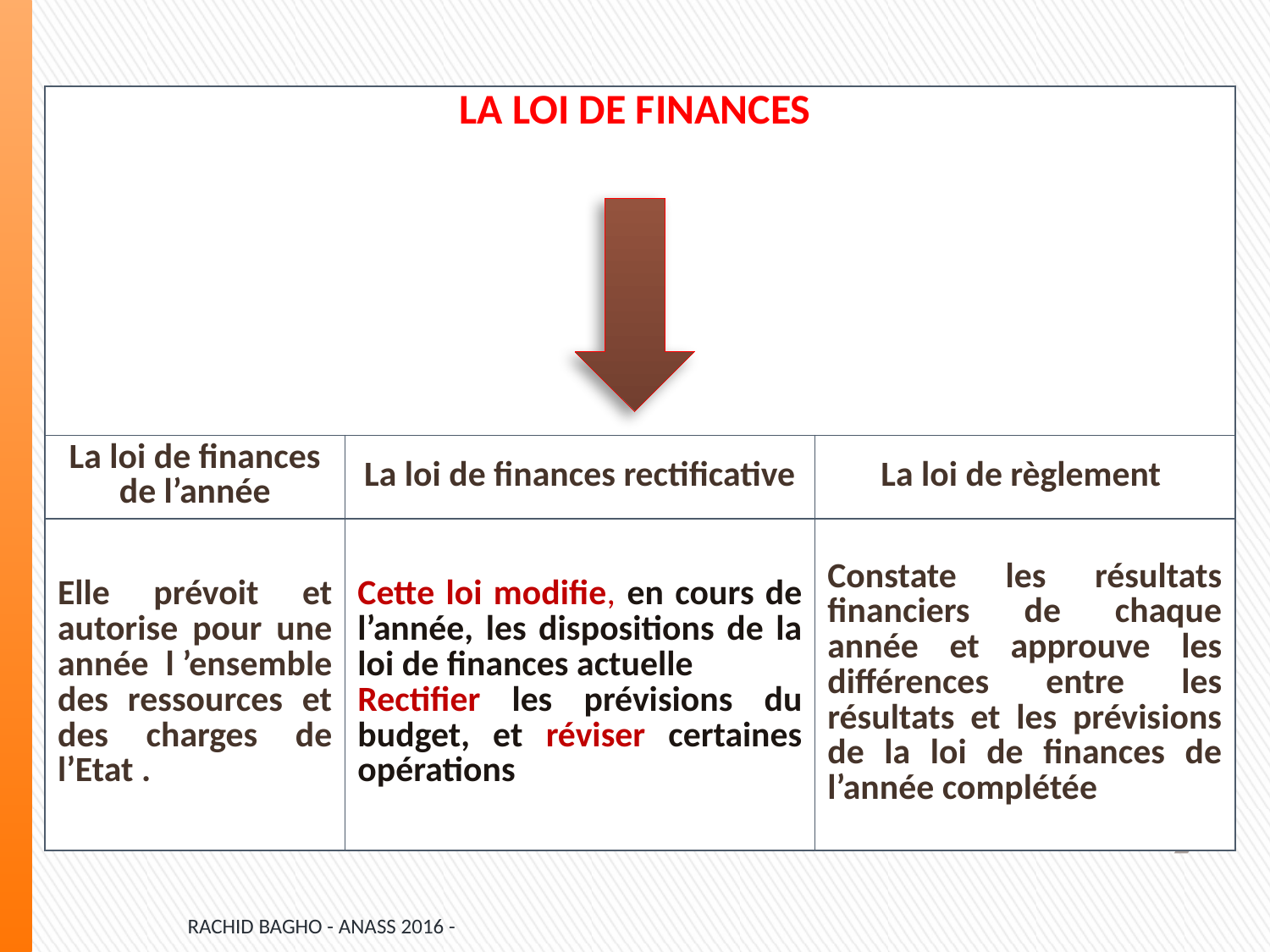

| LA LOI DE FINANCES |  |  |
| --- | --- | --- |
| La loi de finances de l’année | La loi de finances rectificative | La loi de règlement |
| Elle prévoit et autorise pour une année l ’ensemble des ressources et des charges de l’Etat . | Cette loi modifie, en cours de l’année, les dispositions de la loi de finances actuelle Rectifier les prévisions du budget, et réviser certaines opérations | Constate les résultats financiers de chaque année et approuve les différences entre les résultats et les prévisions de la loi de finances de l’année complétée |

#
RACHID BAGHO - ANASS 2016 -